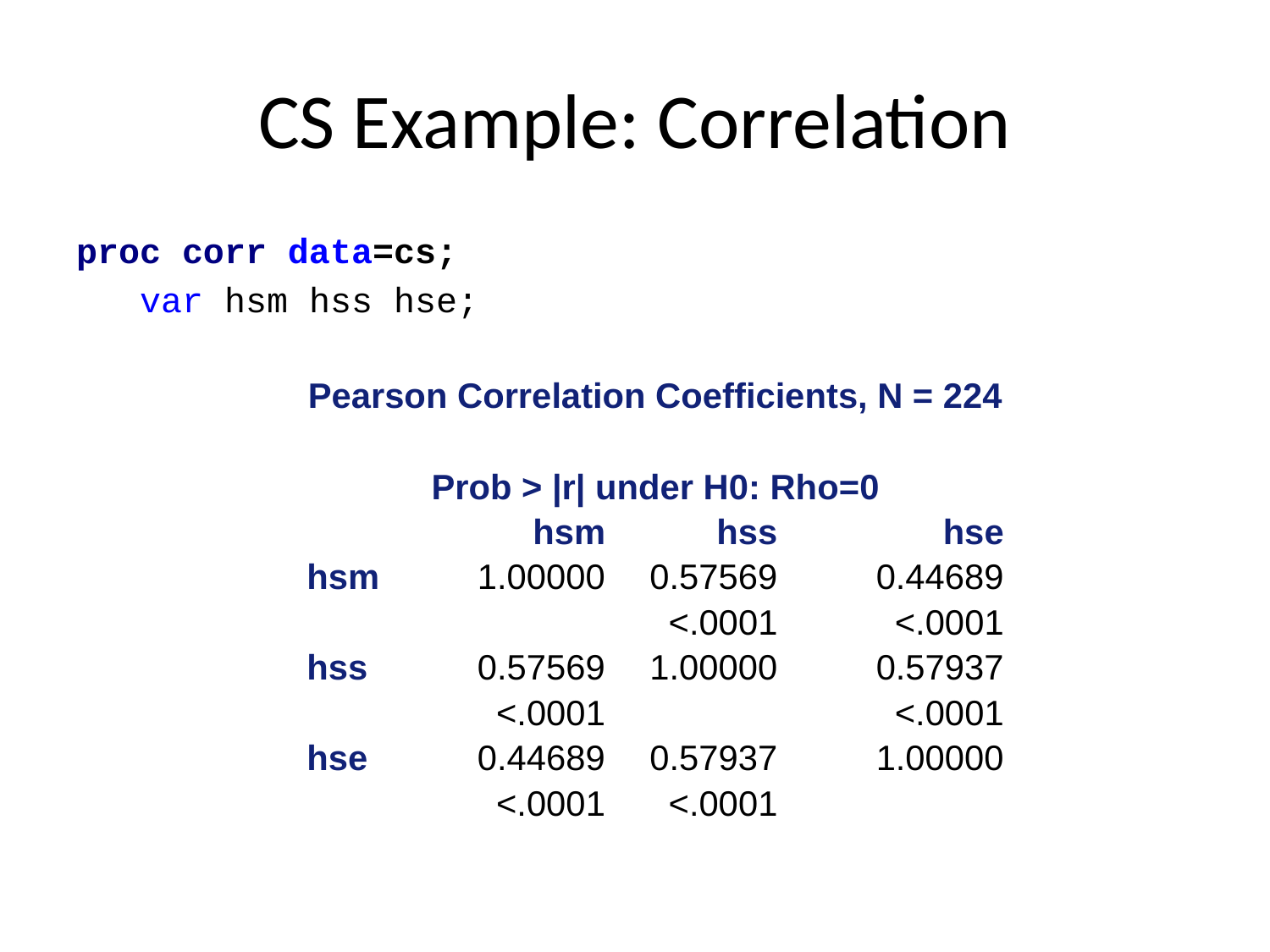

# CS Example: Correlation
proc corr data=cs;
   var hsm hss hse;

| Pearson Correlation Coefficients, N = 224 Prob > |r| under H0: Rho=0 |  |  |  |
| --- | --- | --- | --- |
|  | hsm | hss | hse |
| hsm | 1.00000 | 0.57569 | 0.44689 |
|  |  | <.0001 | <.0001 |
| hss | 0.57569 | 1.00000 | 0.57937 |
|  | <.0001 |  | <.0001 |
| hse | 0.44689 | 0.57937 | 1.00000 |
|  | <.0001 | <.0001 |  |